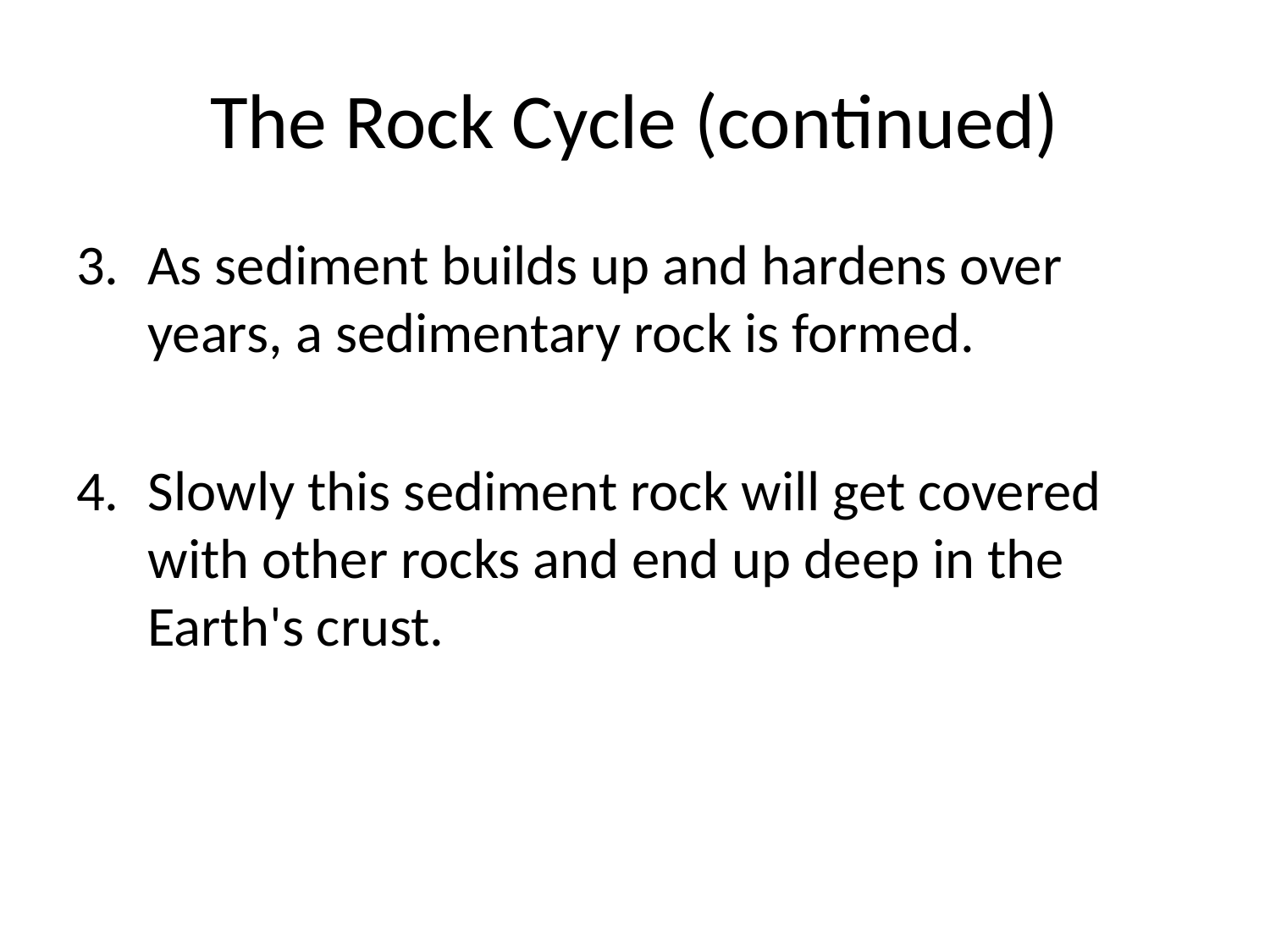

# The Rock Cycle (continued)
As sediment builds up and hardens over years, a sedimentary rock is formed.

Slowly this sediment rock will get covered with other rocks and end up deep in the Earth's crust.